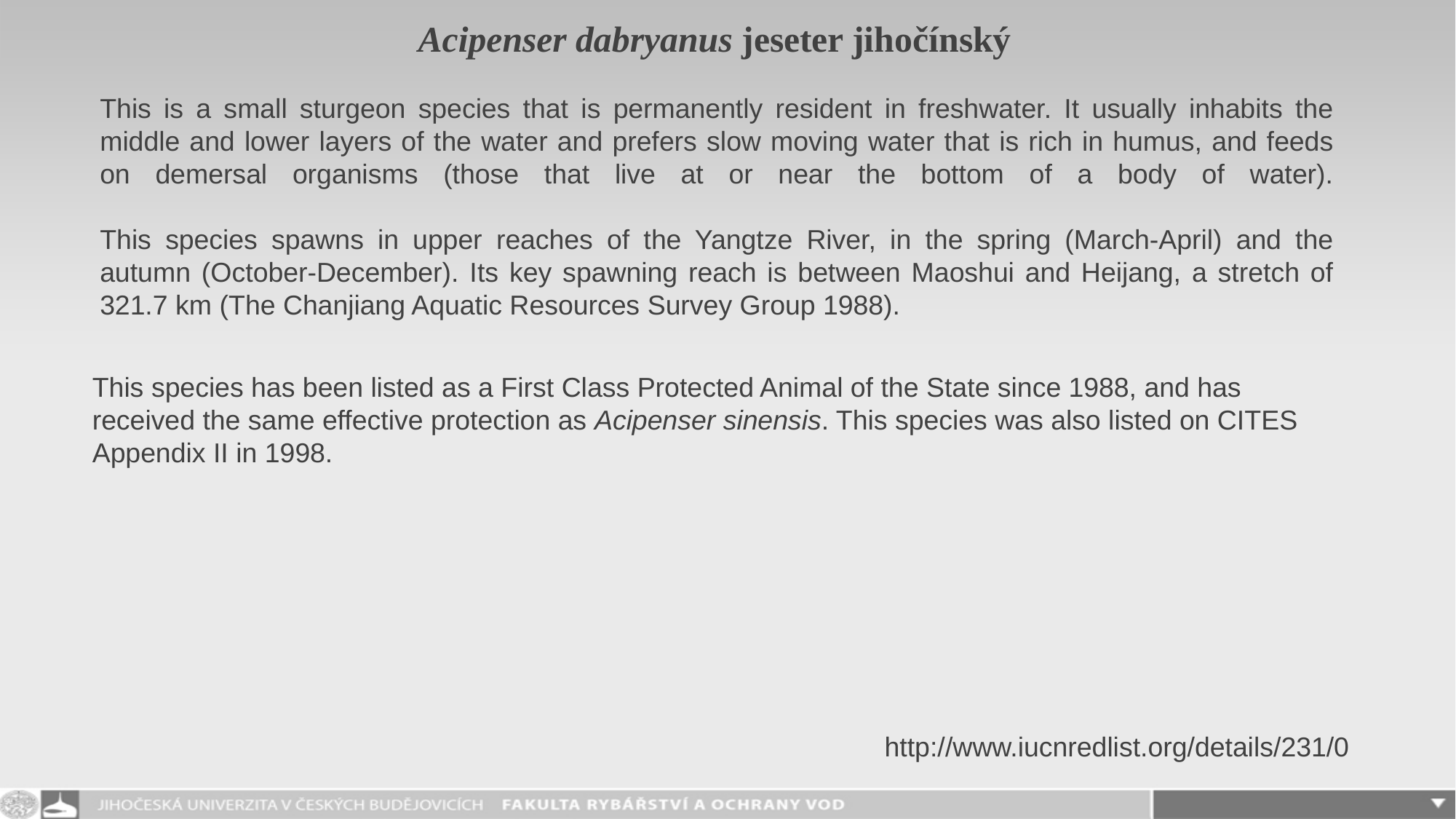

# Acipenser dabryanus jeseter jihočínský
This is a small sturgeon species that is permanently resident in freshwater. It usually inhabits the middle and lower layers of the water and prefers slow moving water that is rich in humus, and feeds on demersal organisms (those that live at or near the bottom of a body of water).
This species spawns in upper reaches of the Yangtze River, in the spring (March-April) and the autumn (October-December). Its key spawning reach is between Maoshui and Heijang, a stretch of 321.7 km (The Chanjiang Aquatic Resources Survey Group 1988).
This species has been listed as a First Class Protected Animal of the State since 1988, and has received the same effective protection as Acipenser sinensis. This species was also listed on CITES Appendix II in 1998.
http://www.iucnredlist.org/details/231/0